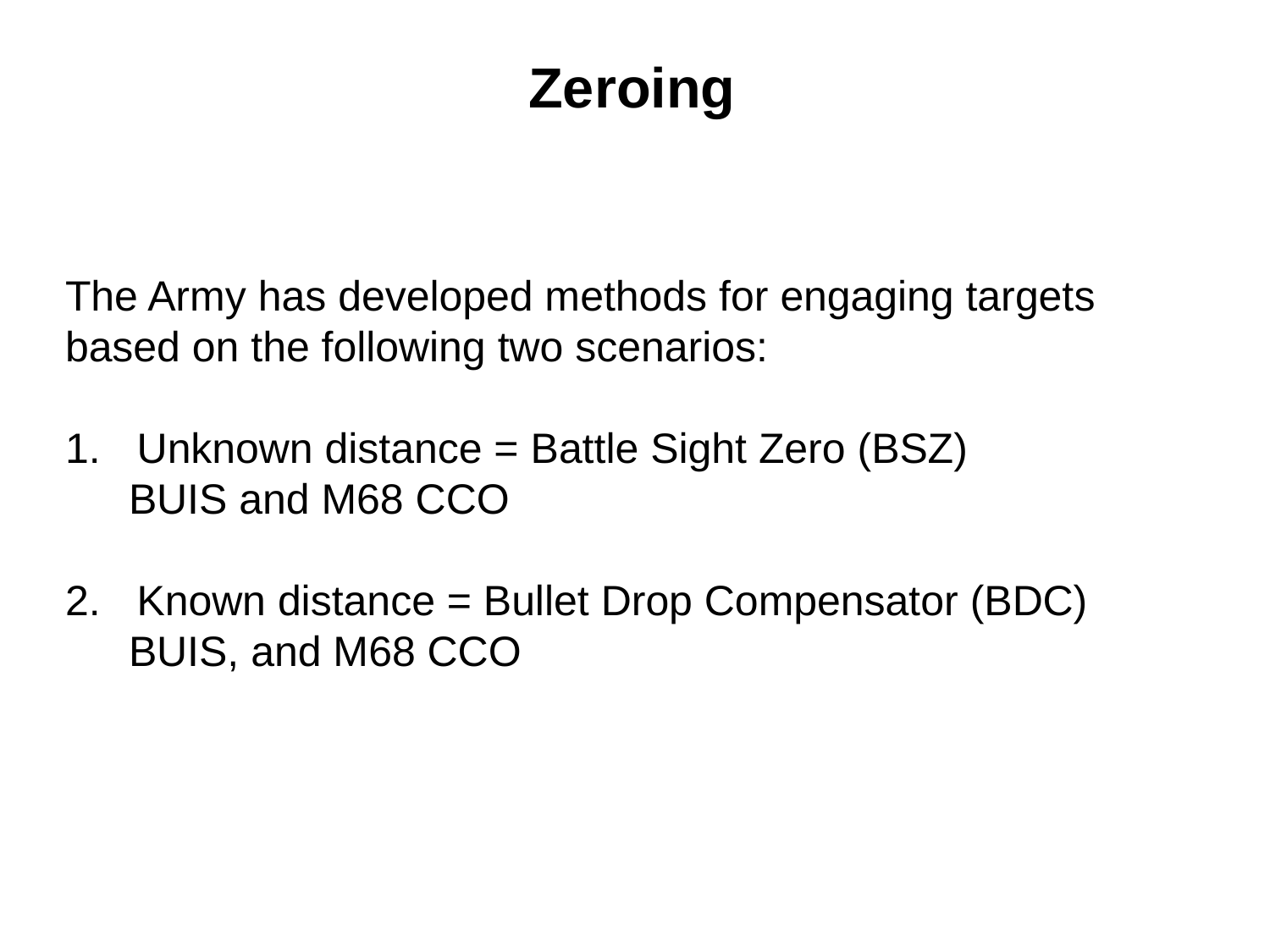

Zeroing

The Army has developed methods for engaging targets based on the following two scenarios:

Unknown distance = Battle Sight Zero (BSZ)
BUIS and M68 CCO

Known distance = Bullet Drop Compensator (BDC)
BUIS, and M68 CCO
79